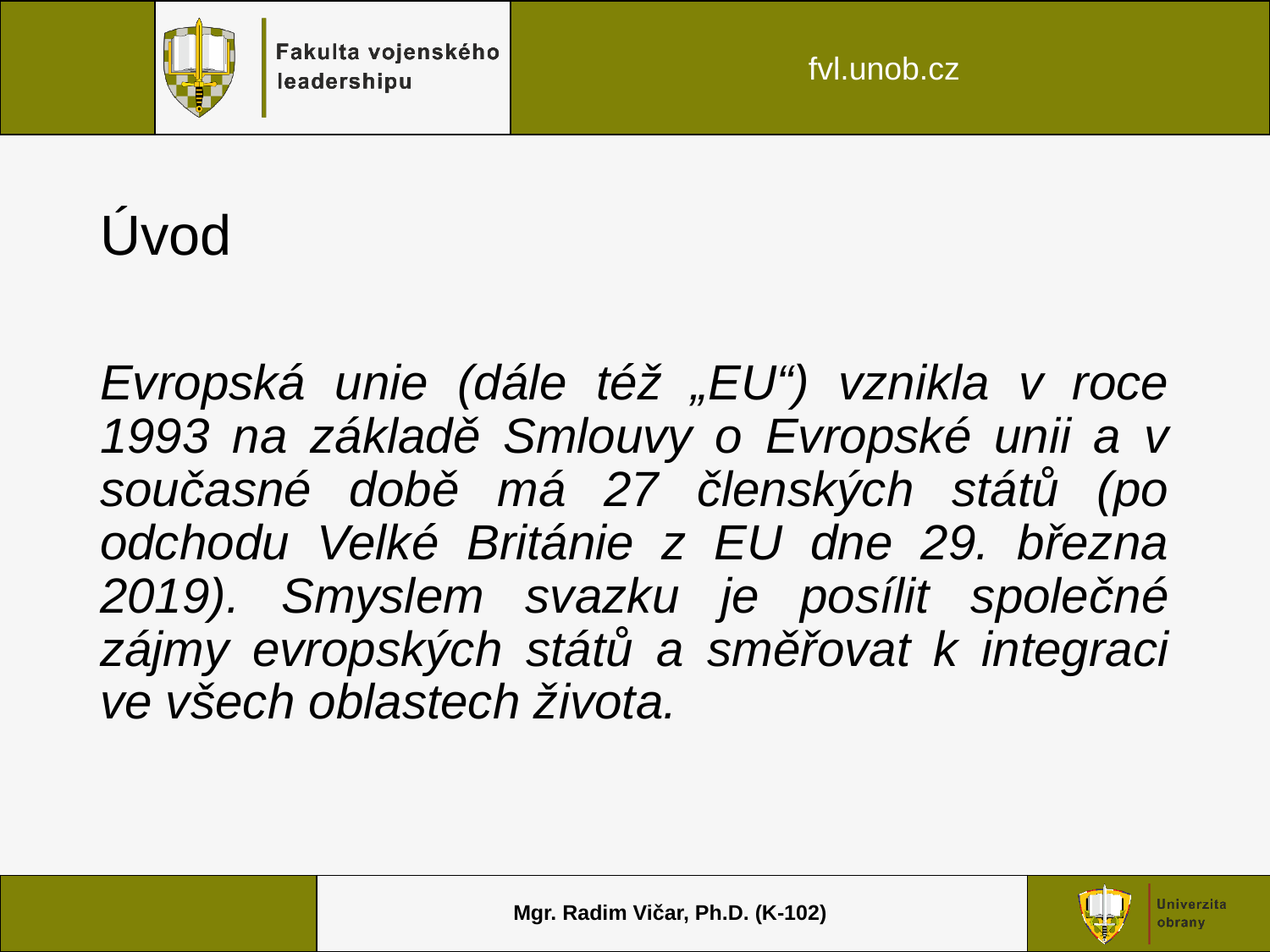

# Úvod
Evropská unie (dále též „EU“) vznikla v roce 1993 na základě Smlouvy o Evropské unii a v současné době má 27 členských států (po odchodu Velké Británie z EU dne 29. března 2019). Smyslem svazku je posílit společné zájmy evropských států a směřovat k integraci ve všech oblastech života.
Mgr. Radim Vičar, Ph.D. (K-102)